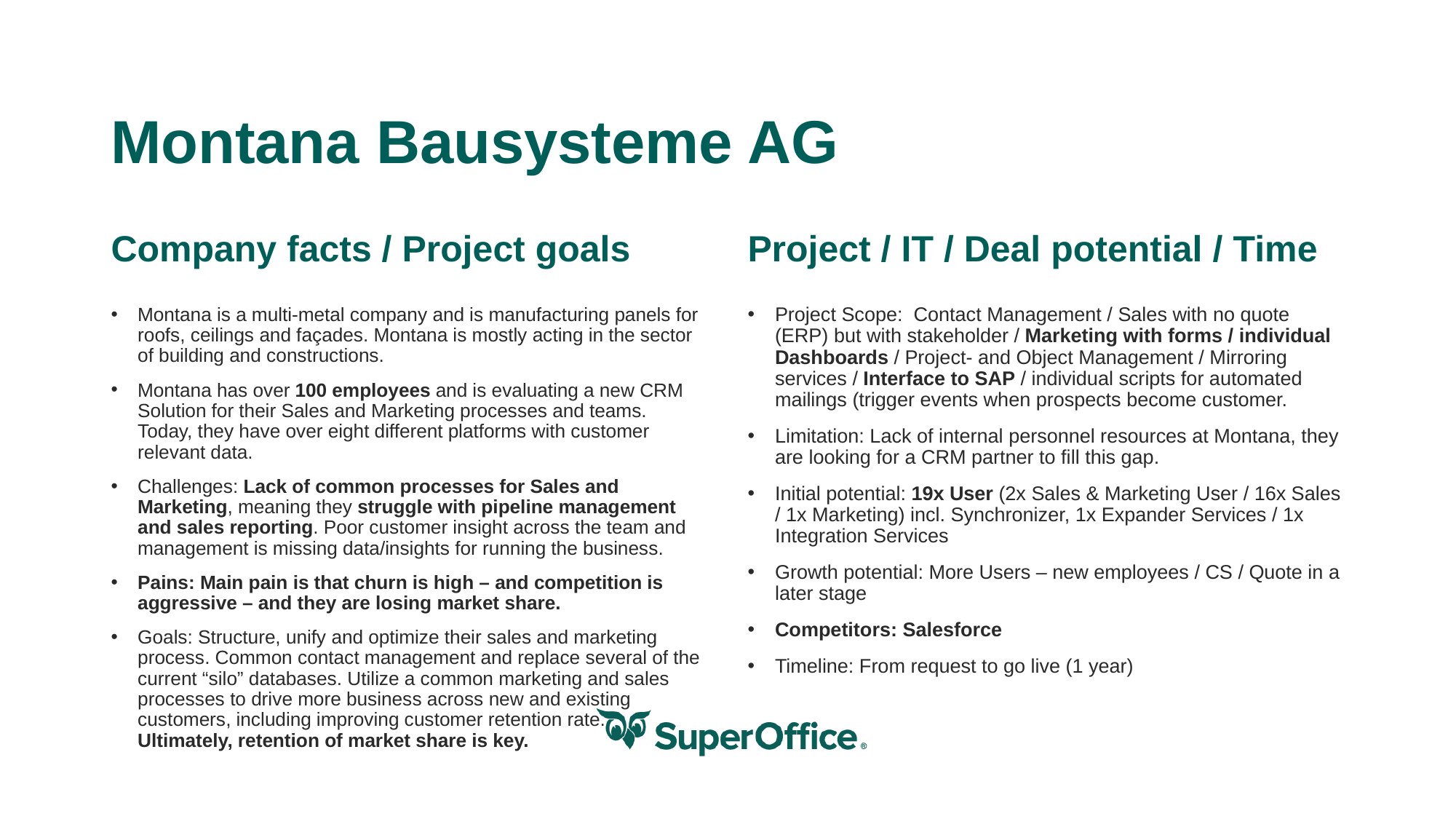

# Montana Bausysteme AG
Company facts / Project goals
Project / IT / Deal potential / Time
Montana is a multi-metal company and is manufacturing panels for roofs, ceilings and façades. Montana is mostly acting in the sector of building and constructions.
Montana has over 100 employees and is evaluating a new CRM Solution for their Sales and Marketing processes and teams. Today, they have over eight different platforms with customer relevant data.
Challenges: Lack of common processes for Sales and Marketing, meaning they struggle with pipeline management and sales reporting. Poor customer insight across the team and management is missing data/insights for running the business.
Pains: Main pain is that churn is high – and competition is aggressive – and they are losing market share.
Goals: Structure, unify and optimize their sales and marketing process. Common contact management and replace several of the current “silo” databases. Utilize a common marketing and sales processes to drive more business across new and existing customers, including improving customer retention rate. Ultimately, retention of market share is key.

Project Scope:  Contact Management / Sales with no quote (ERP) but with stakeholder / Marketing with forms / individual Dashboards / Project- and Object Management / Mirroring services / Interface to SAP / individual scripts for automated mailings (trigger events when prospects become customer.
Limitation: Lack of internal personnel resources at Montana, they are looking for a CRM partner to fill this gap.
Initial potential: 19x User (2x Sales & Marketing User / 16x Sales / 1x Marketing) incl. Synchronizer, 1x Expander Services / 1x Integration Services
Growth potential: More Users – new employees / CS / Quote in a later stage
Competitors: Salesforce
Timeline: From request to go live (1 year)